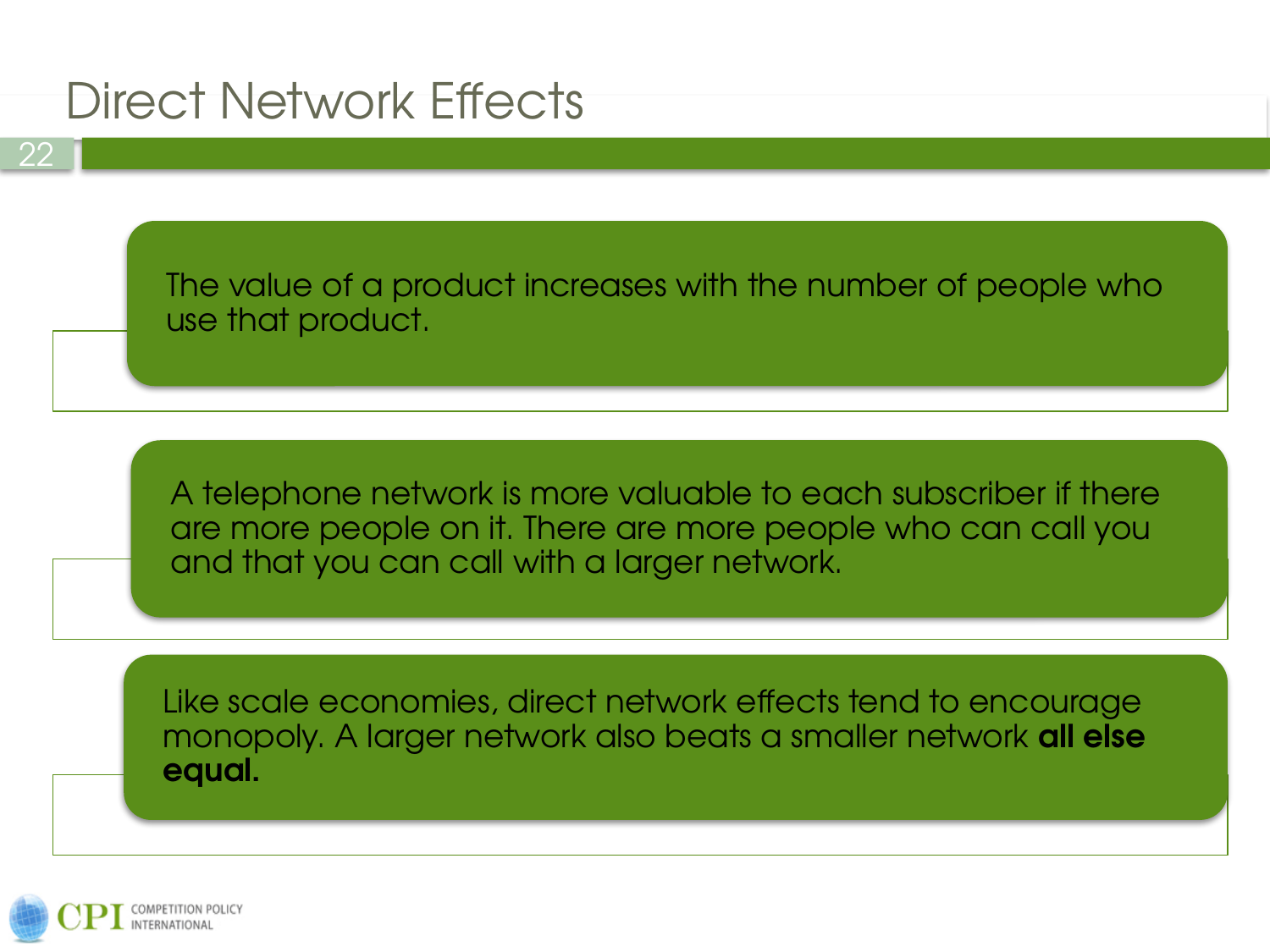

# Direct Network Effects
The value of a product increases with the number of people who use that product.
A telephone network is more valuable to each subscriber if there are more people on it. There are more people who can call you and that you can call with a larger network.
Like scale economies, direct network effects tend to encourage monopoly. A larger network also beats a smaller network all else equal.